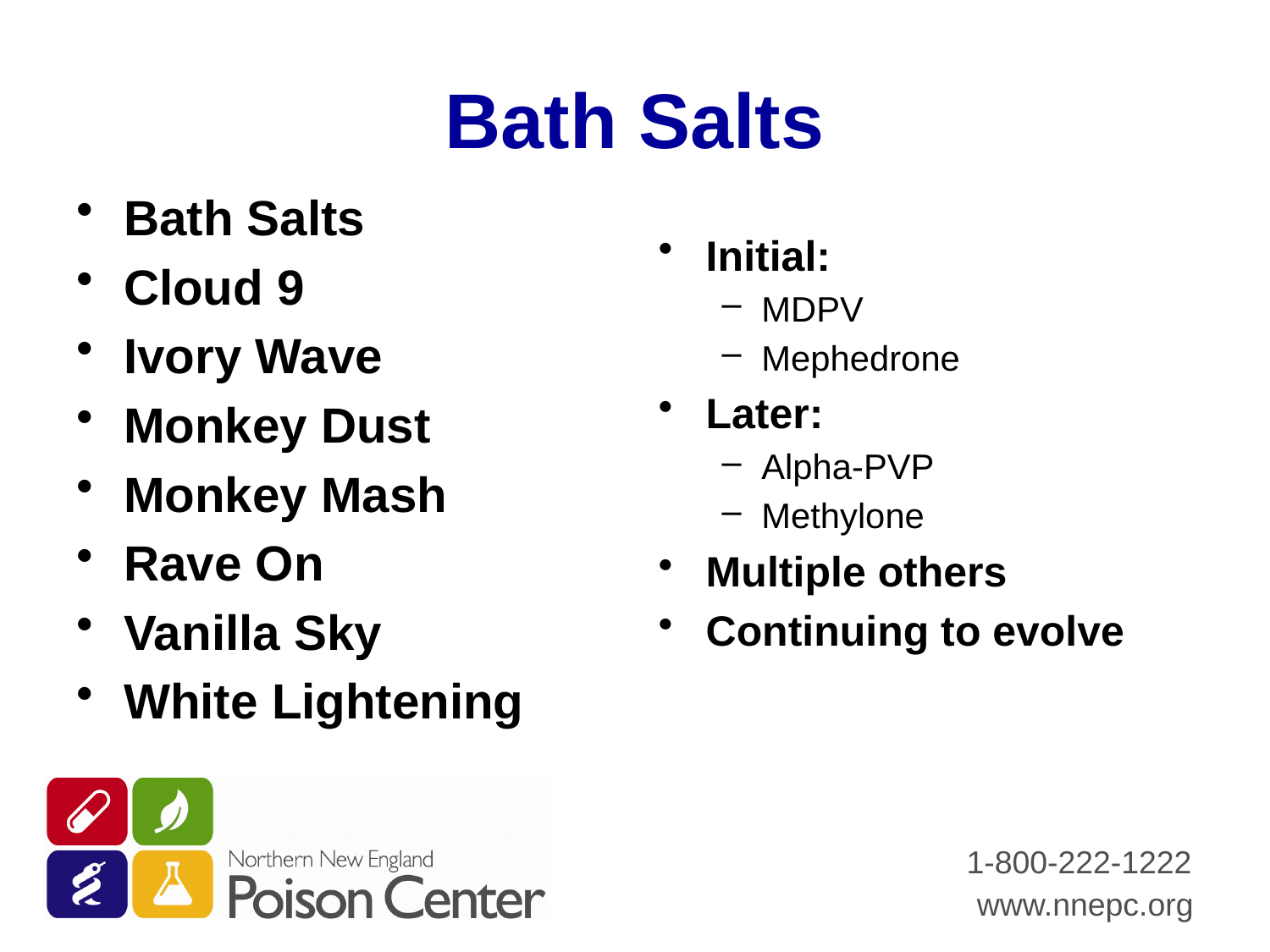

# Bath Salts
Bath Salts
Cloud 9
Ivory Wave
Monkey Dust
Monkey Mash
Rave On
Vanilla Sky
White Lightening

Initial:
MDPV
Mephedrone
Later:
Alpha-PVP
Methylone
Multiple others
Continuing to evolve